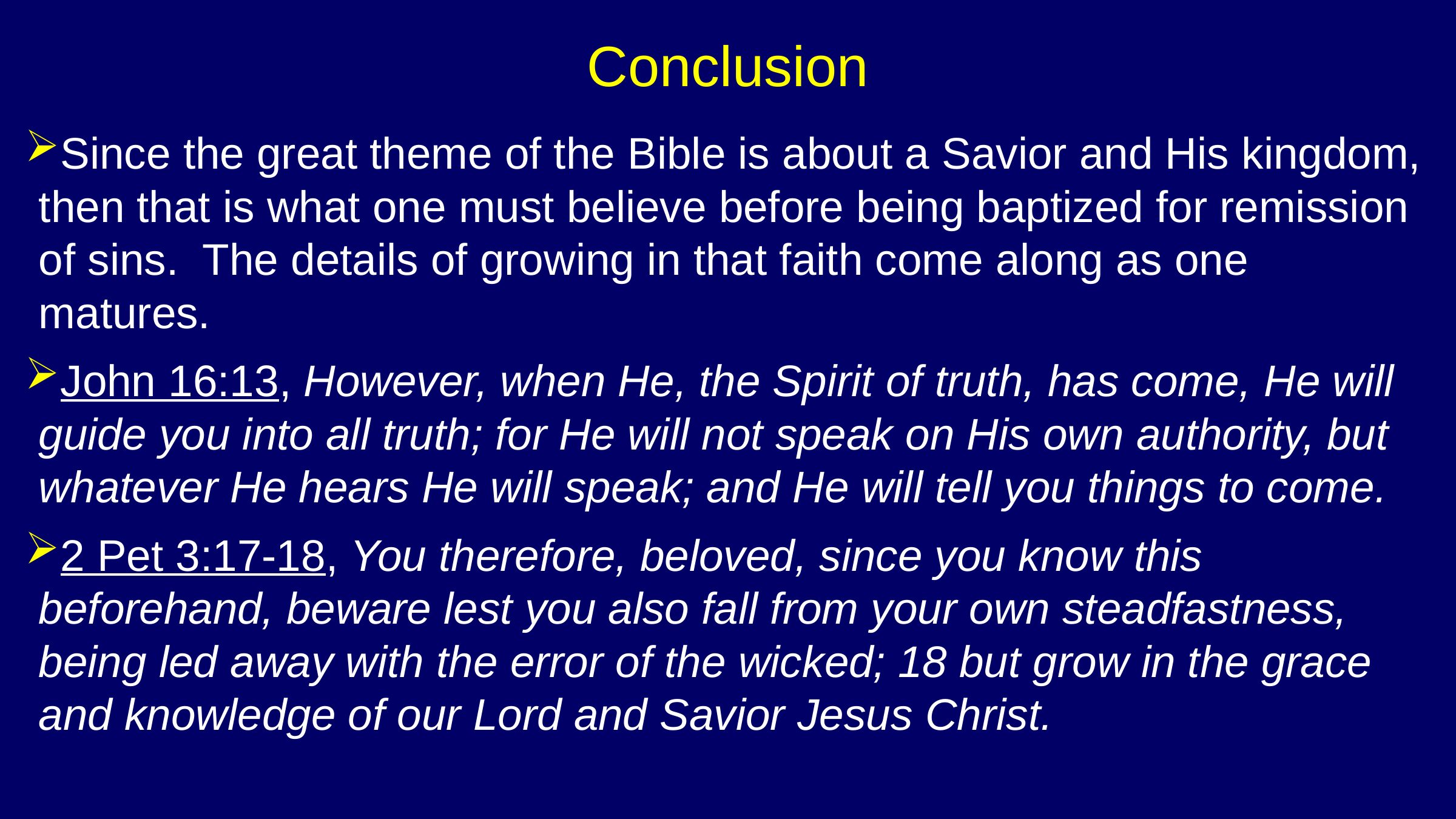

# Conclusion
Since the great theme of the Bible is about a Savior and His kingdom, then that is what one must believe before being baptized for remission of sins.  The details of growing in that faith come along as one matures.
John 16:13, However, when He, the Spirit of truth, has come, He will guide you into all truth; for He will not speak on His own authority, but whatever He hears He will speak; and He will tell you things to come.
2 Pet 3:17-18, You therefore, beloved, since you know this beforehand, beware lest you also fall from your own steadfastness, being led away with the error of the wicked; 18 but grow in the grace and knowledge of our Lord and Savior Jesus Christ.